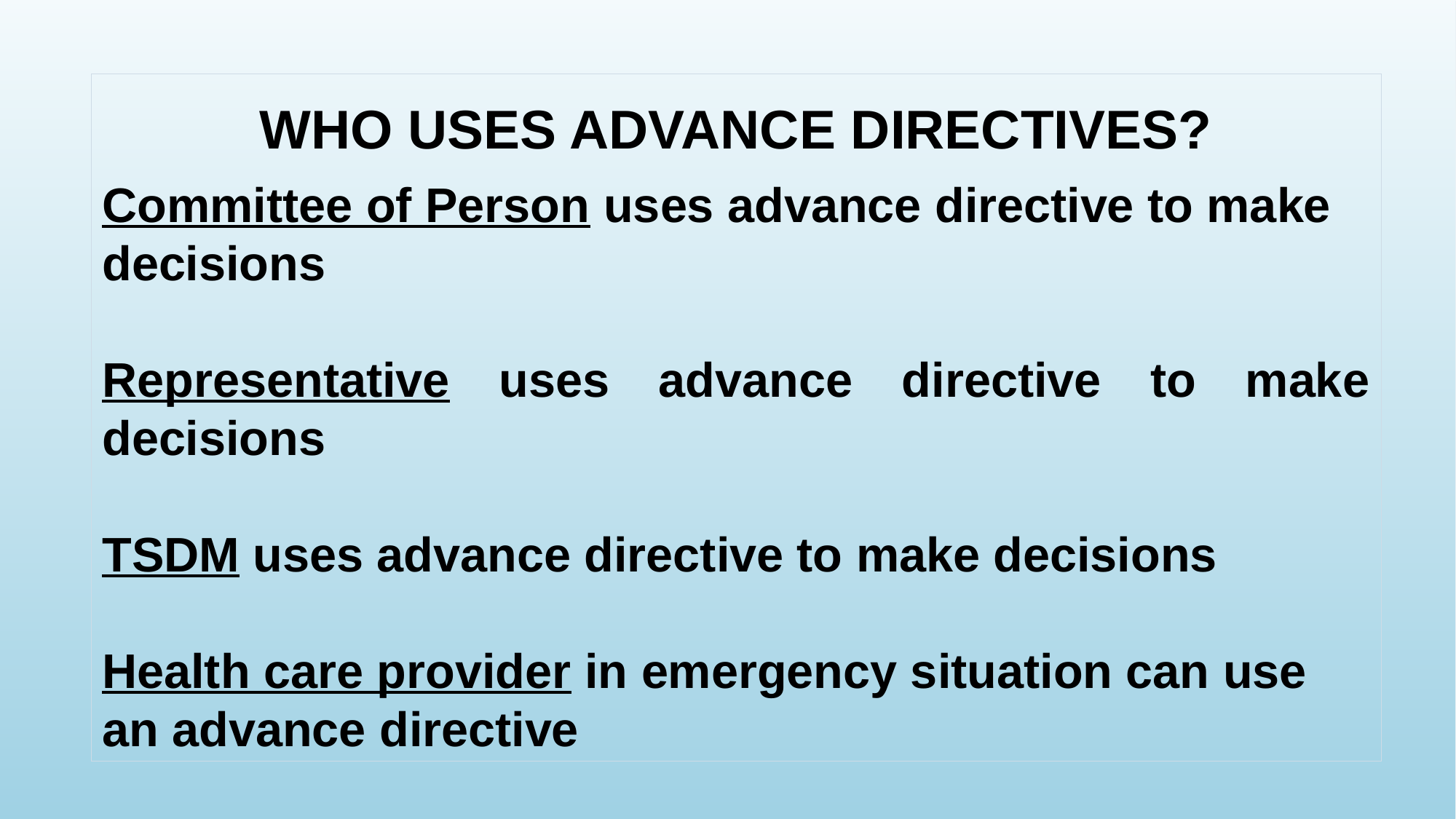

WHO USES ADVANCE DIRECTIVES?

Committee of Person uses advance directive to make decisions

Representative uses advance directive to make decisions

TSDM uses advance directive to make decisions

Health care provider in emergency situation can use an advance directive